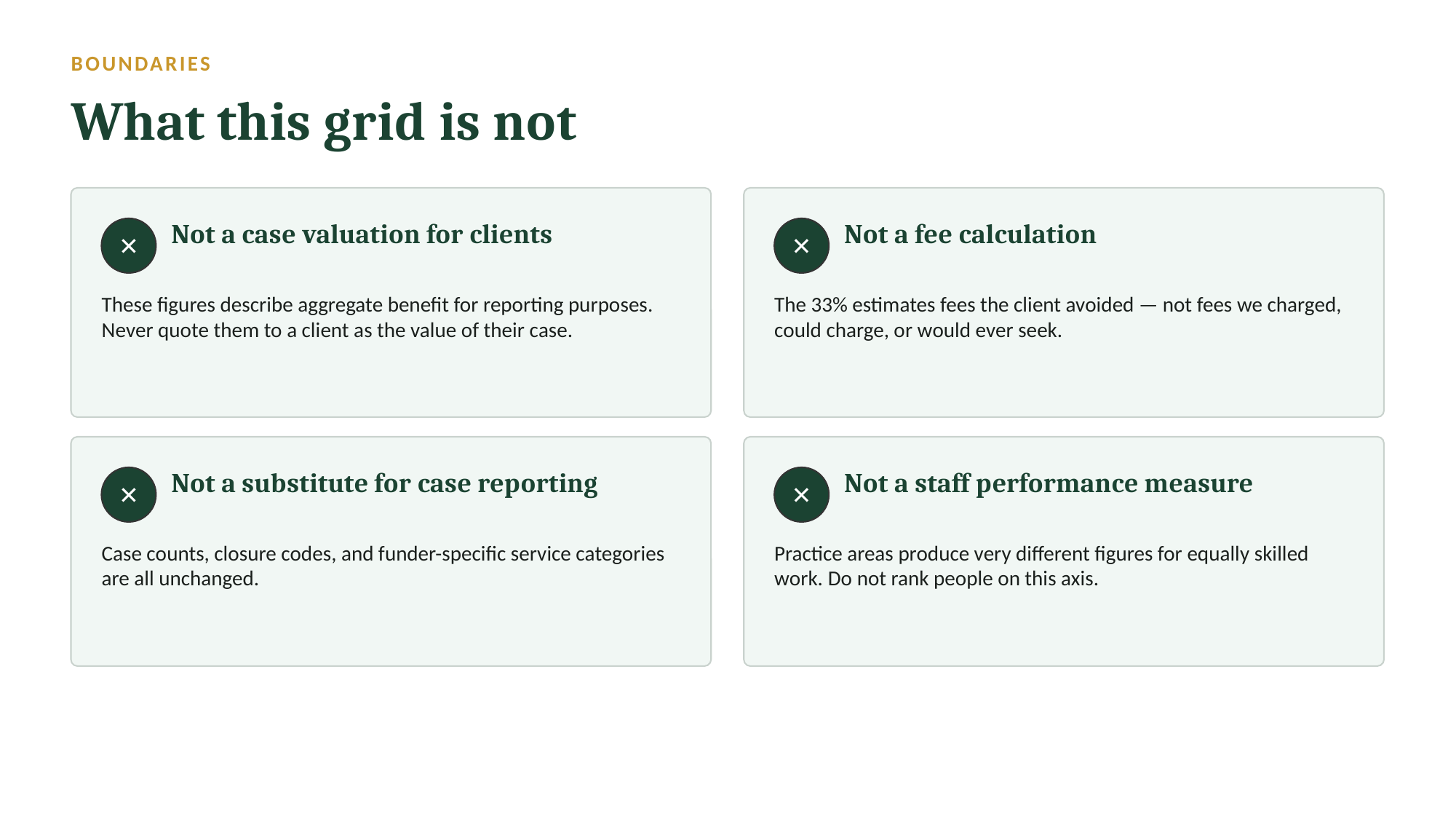

BOUNDARIES
What this grid is not

Not a case valuation for clients
Not a fee calculation

✕

✕
These figures describe aggregate benefit for reporting purposes. Never quote them to a client as the value of their case.
The 33% estimates fees the client avoided — not fees we charged, could charge, or would ever seek.

Not a substitute for case reporting
Not a staff performance measure

✕

✕
Case counts, closure codes, and funder-specific service categories are all unchanged.
Practice areas produce very different figures for equally skilled work. Do not rank people on this axis.